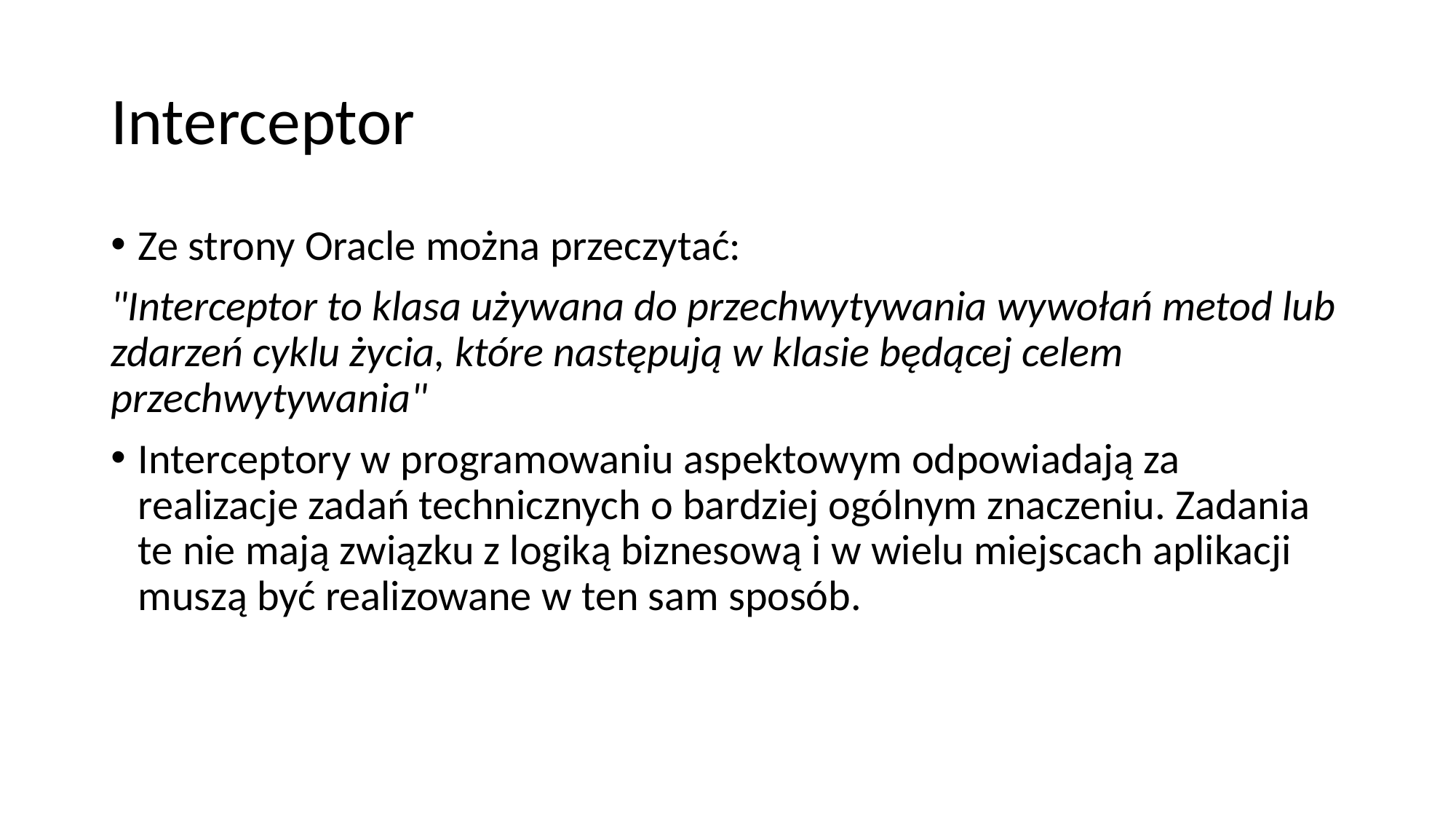

# Interceptor
Ze strony Oracle można przeczytać:
"Interceptor to klasa używana do przechwytywania wywołań metod lub zdarzeń cyklu życia, które następują w klasie będącej celem przechwytywania"
Interceptory w programowaniu aspektowym odpowiadają za realizacje zadań technicznych o bardziej ogólnym znaczeniu. Zadania te nie mają związku z logiką biznesową i w wielu miejscach aplikacji muszą być realizowane w ten sam sposób.